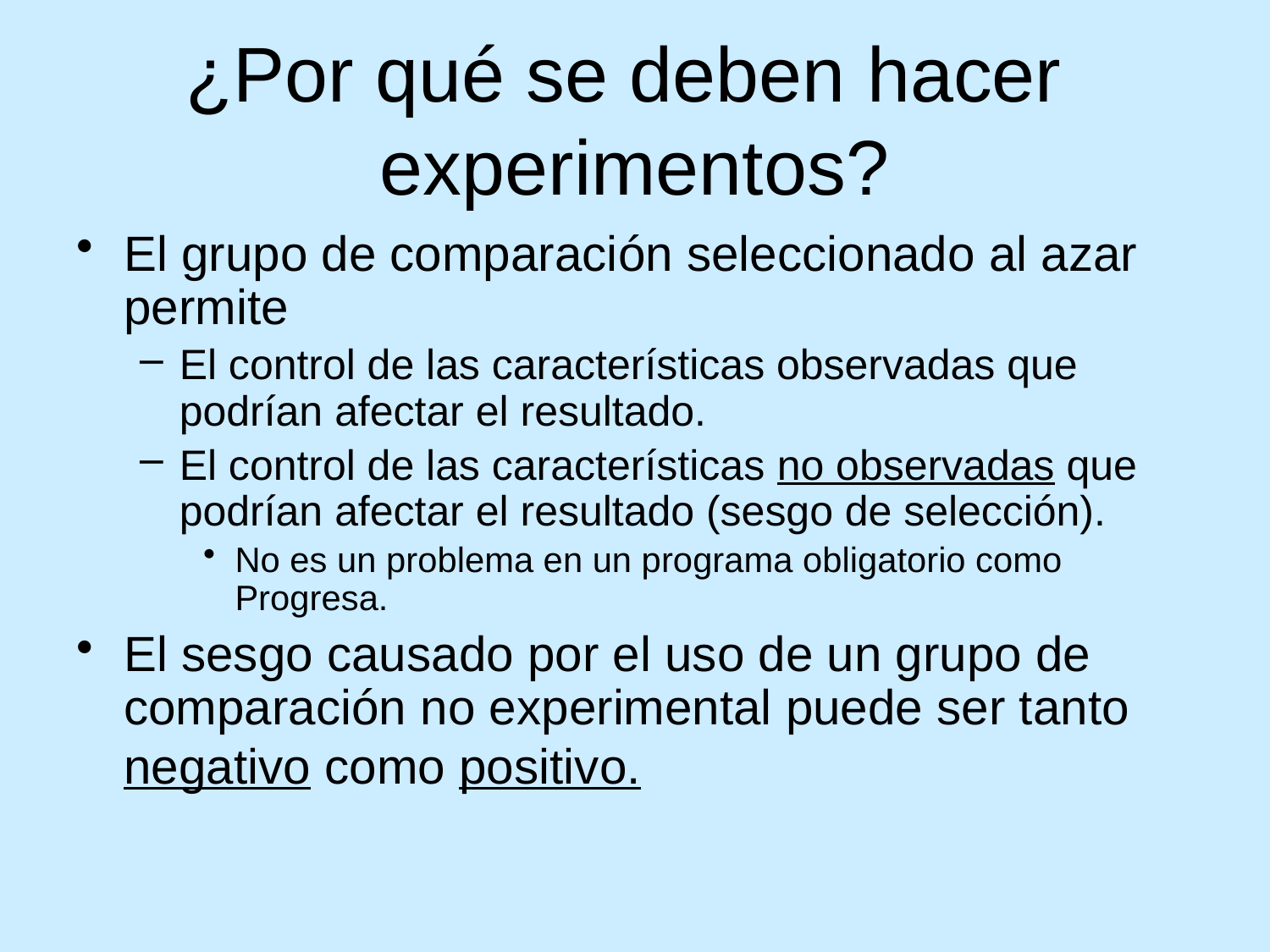

# ¿Por qué se deben hacer  experimentos?
El grupo de comparación seleccionado al azar permite
El control de las características observadas que podrían afectar el resultado.
El control de las características no observadas que podrían afectar el resultado (sesgo de selección).
No es un problema en un programa obligatorio como Progresa.
El sesgo causado por el uso de un grupo de comparación no experimental puede ser tanto  negativo como positivo.